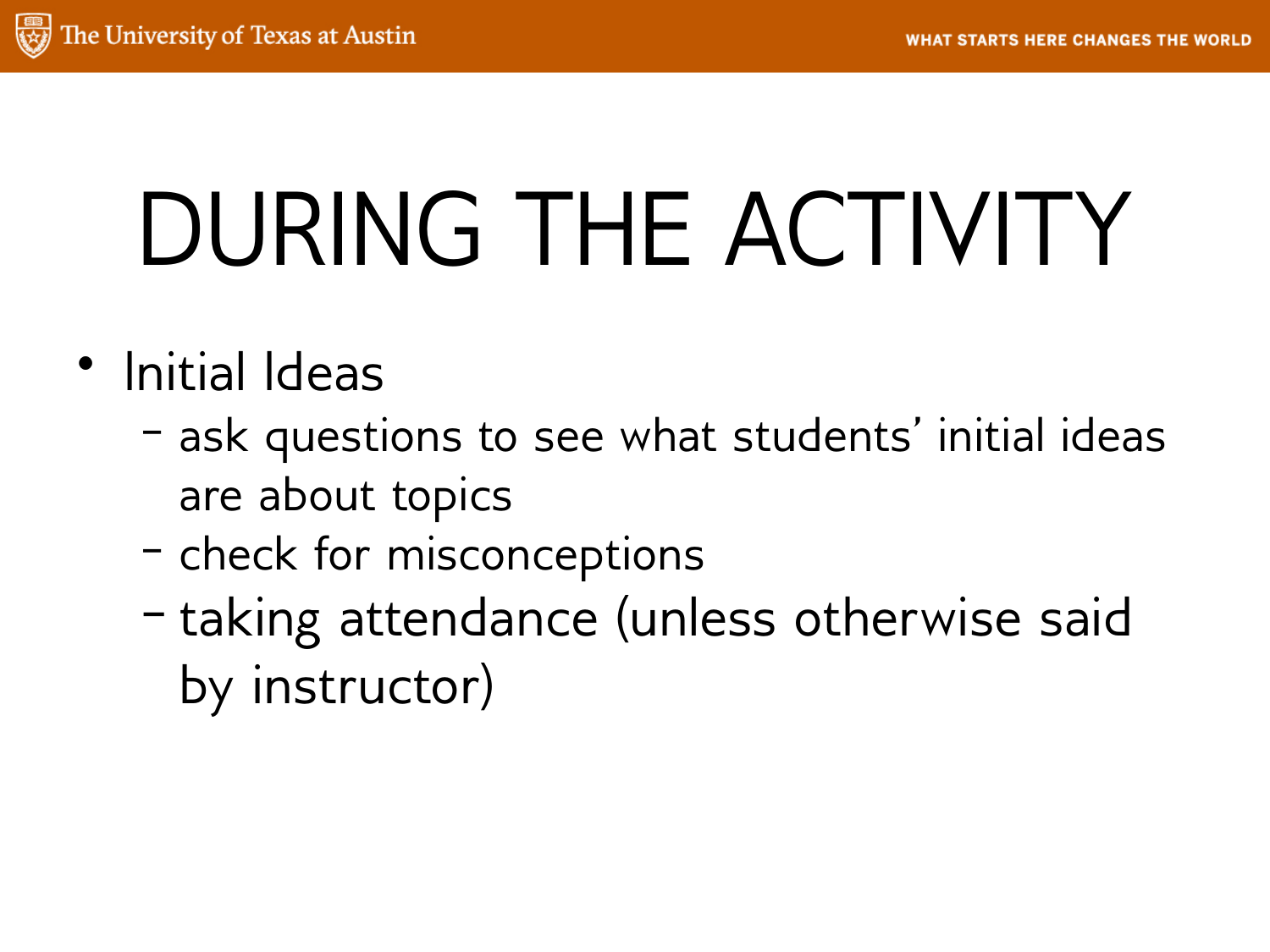

# DURING THE ACTIVITY
Initial Ideas
ask questions to see what students’ initial ideas are about topics
check for misconceptions
taking attendance (unless otherwise said by instructor)